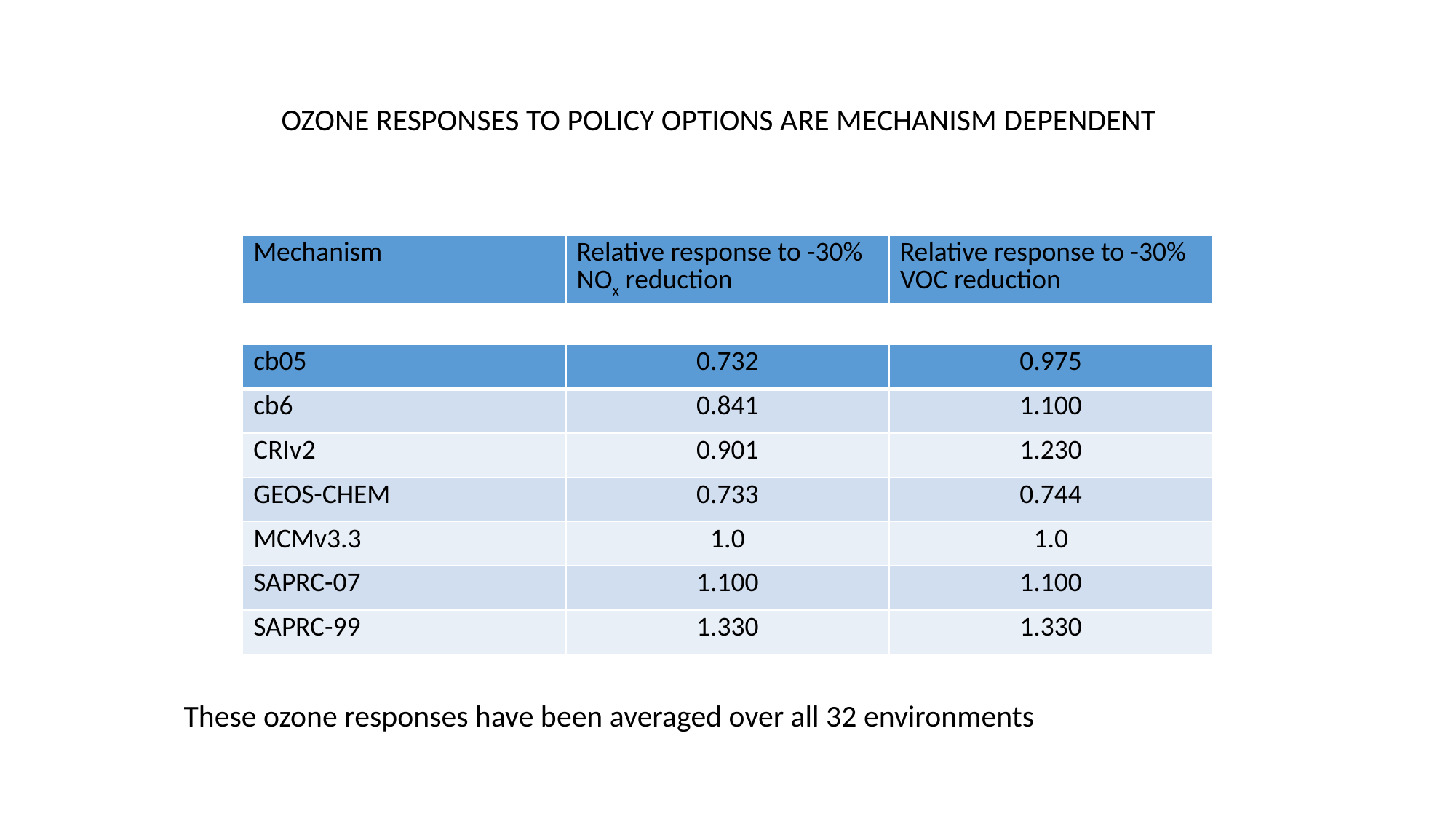

# OZONE RESPONSES TO POLICY OPTIONS ARE MECHANISM DEPENDENT
| Mechanism | Relative response to -30% NOx reduction | Relative response to -30% VOC reduction |
| --- | --- | --- |
| cb05 | 0.732 | 0.975 |
| --- | --- | --- |
| cb6 | 0.841 | 1.100 |
| CRIv2 | 0.901 | 1.230 |
| GEOS-CHEM | 0.733 | 0.744 |
| MCMv3.3 | 1.0 | 1.0 |
| SAPRC-07 | 1.100 | 1.100 |
| SAPRC-99 | 1.330 | 1.330 |
These ozone responses have been averaged over all 32 environments